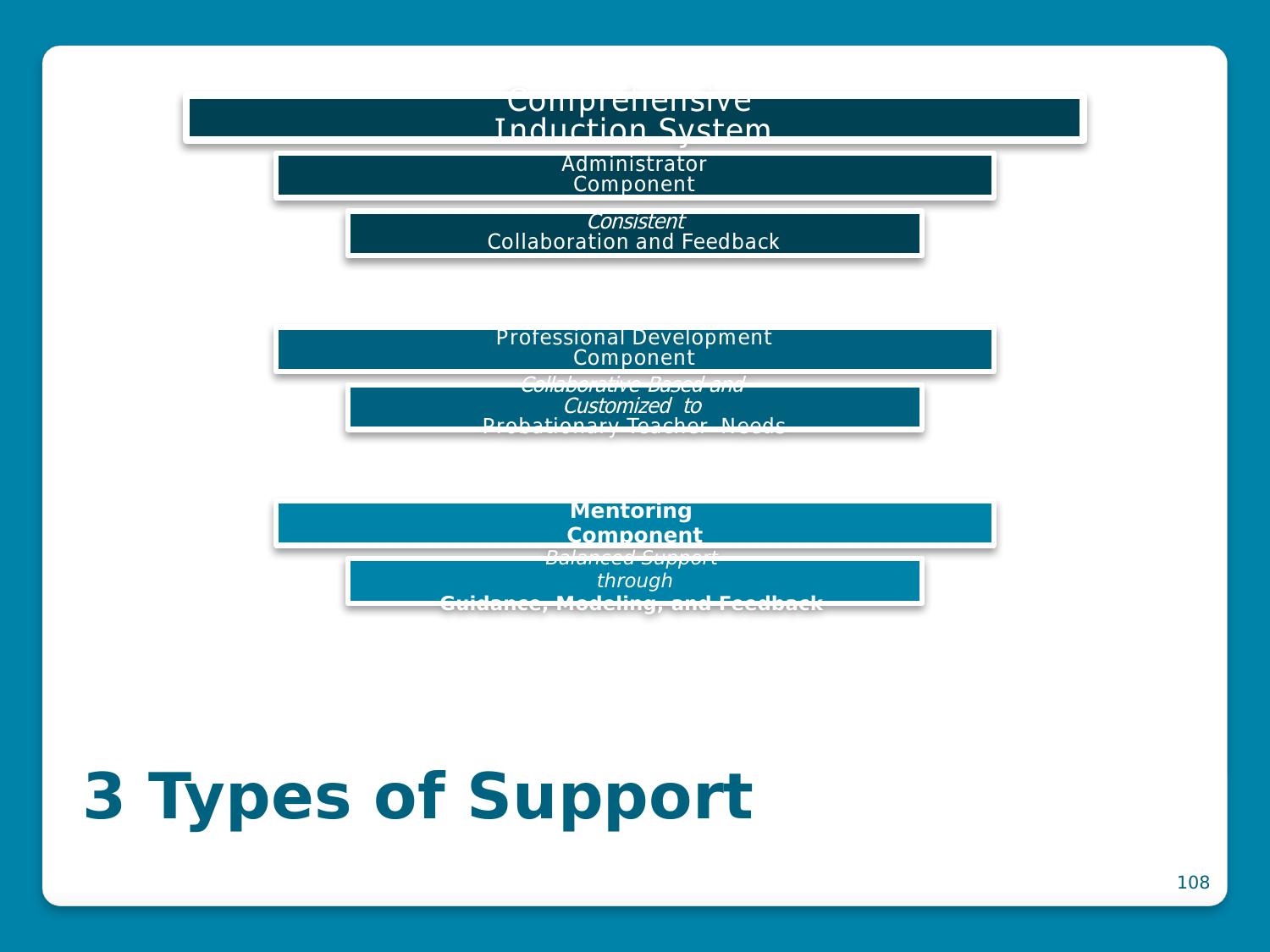

Comprehensive
Induction System
Administrator
Component
Consistent
Collaboration and Feedback
Professional Development
Component
Collaborative-Based and
Customized  to
Probationary Teacher  Needs
Mentoring
Component
Balanced Support
through
Guidance, Modeling, and Feedback
# 3 Types of Support
108